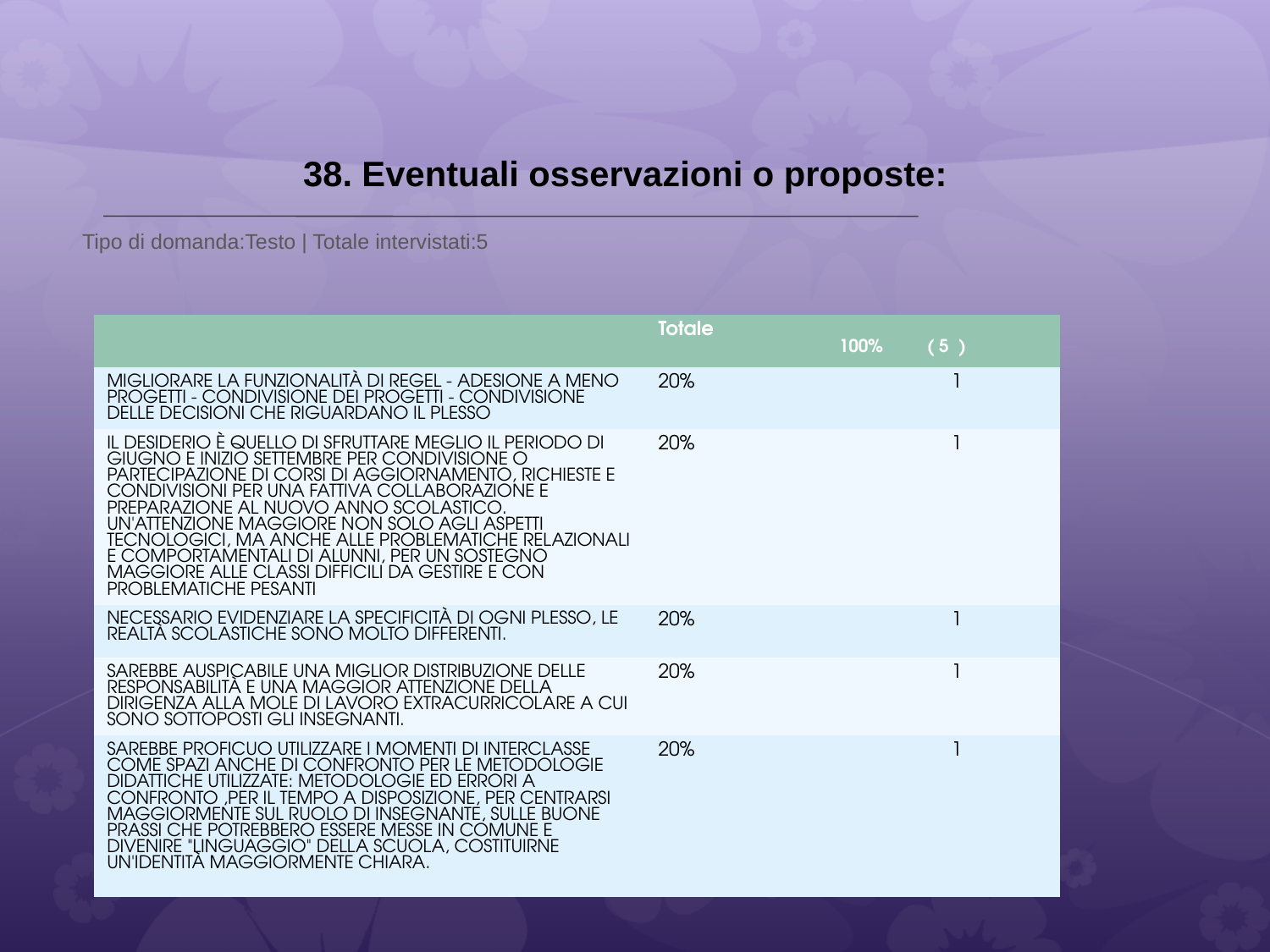

# 38. Eventuali osservazioni o proposte:
 Tipo di domanda:Testo | Totale intervistati:5
|  | Totale 100% ( 5 ) |  |  |
| --- | --- | --- | --- |
| migliorare la funzionalità di Regel - adesione a meno progetti - condivisione dei progetti - condivisione delle decisioni che riguardano il plesso | 20% | 1 |  |
| Il desiderio è quello di sfruttare meglio il periodo di giugno e inizio settembre per condivisione o partecipazione di corsi di aggiornamento, richieste e condivisioni per una fattiva collaborazione e preparazione al nuovo anno scolastico. Un'attenzione maggiore non solo agli aspetti tecnologici, ma anche alle problematiche relazionali e comportamentali di alunni, per un sostegno maggiore alle classi difficili da gestire e con problematiche pesanti | 20% | 1 |  |
| Necessario evidenziare la specificità di ogni plesso, le realtà scolastiche sono molto differenti. | 20% | 1 |  |
| Sarebbe auspicabile una miglior distribuzione delle responsabilità e una maggior attenzione della dirigenza alla mole di lavoro extracurricolare a cui sono sottoposti gli insegnanti. | 20% | 1 |  |
| Sarebbe proficuo utilizzare i momenti di interclasse come spazi anche di confronto per le metodologie didattiche utilizzate: metodologie ed errori a confronto ,per il tempo a disposizione, per centrarsi maggiormente sul ruolo di insegnante, sulle buone prassi che potrebbero essere messe in comune e divenire "linguaggio" della scuola, costituirne un'identità maggiormente chiara. | 20% | 1 |  |